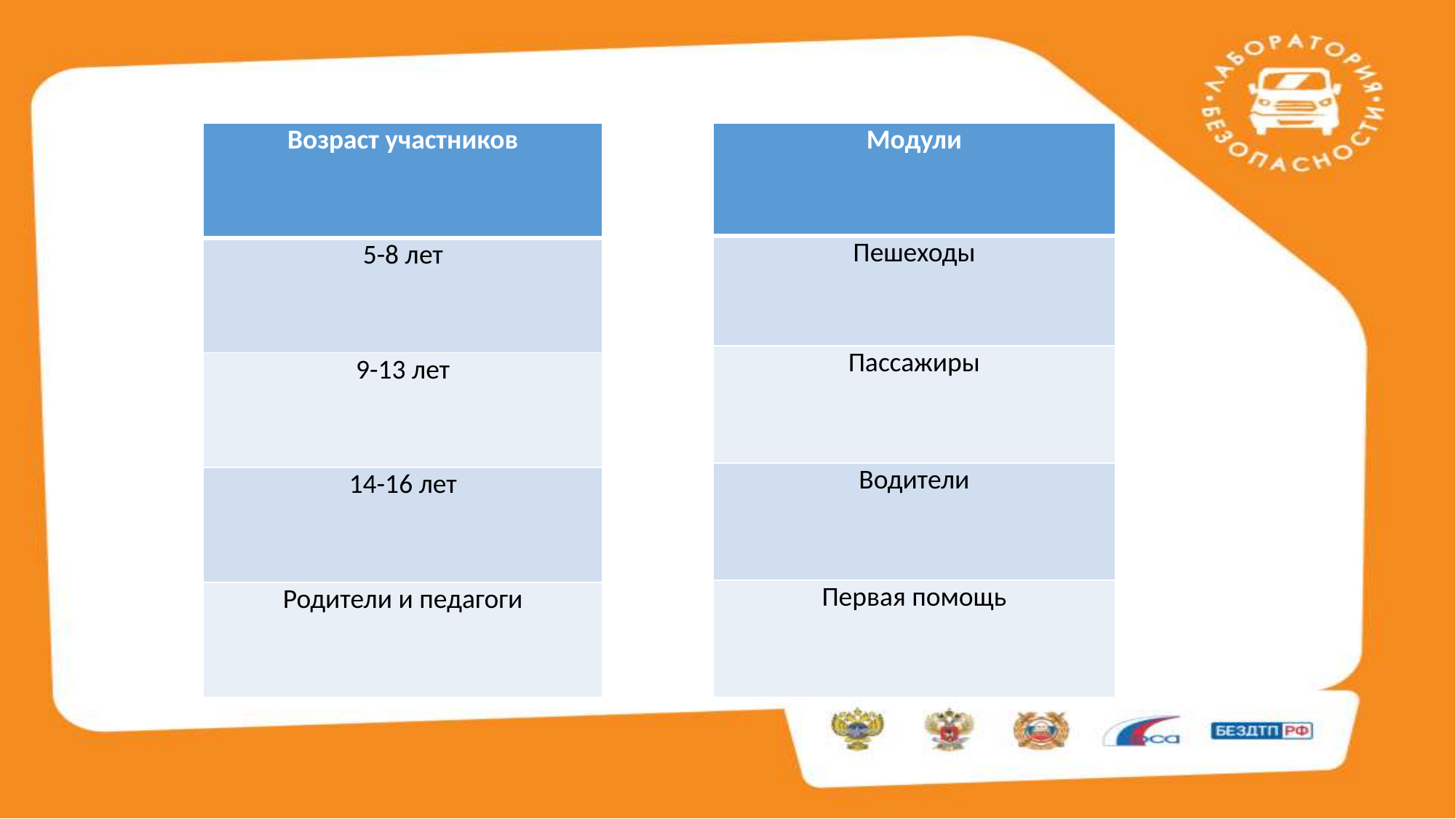

| Возраст участников |
| --- |
| 5-8 лет |
| 9-13 лет |
| 14-16 лет |
| Родители и педагоги |
| Модули |
| --- |
| Пешеходы |
| Пассажиры |
| Водители |
| Первая помощь |